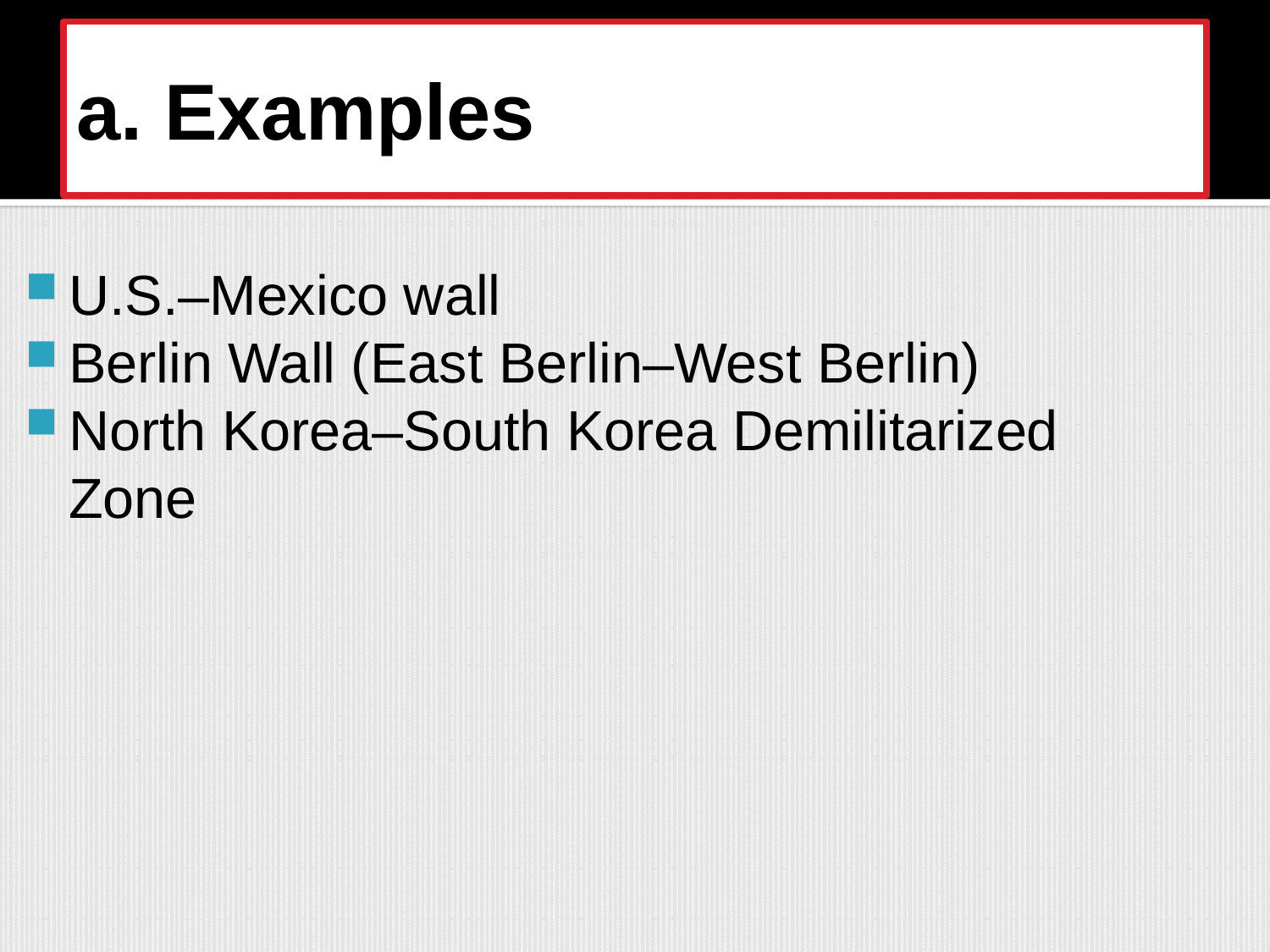

# a. Examples
U.S.–Mexico wall
Berlin Wall (East Berlin–West Berlin)
North Korea–South Korea Demilitarized Zone